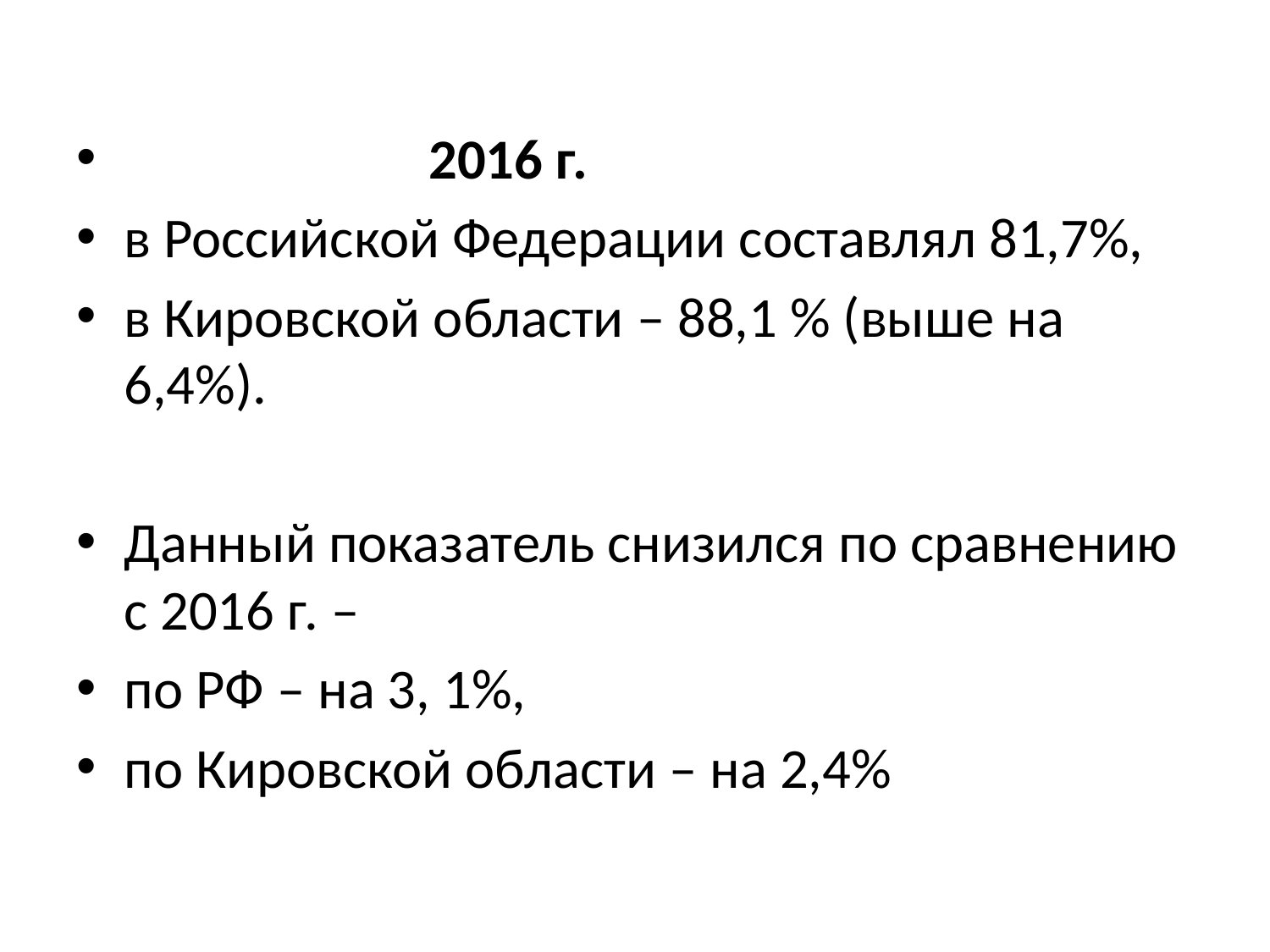

#
                        2016 г.
в Российской Федерации составлял 81,7%,
в Кировской области – 88,1 % (выше на 6,4%).

Данный показатель снизился по сравнению с 2016 г. –
по РФ – на 3, 1%,
по Кировской области – на 2,4%